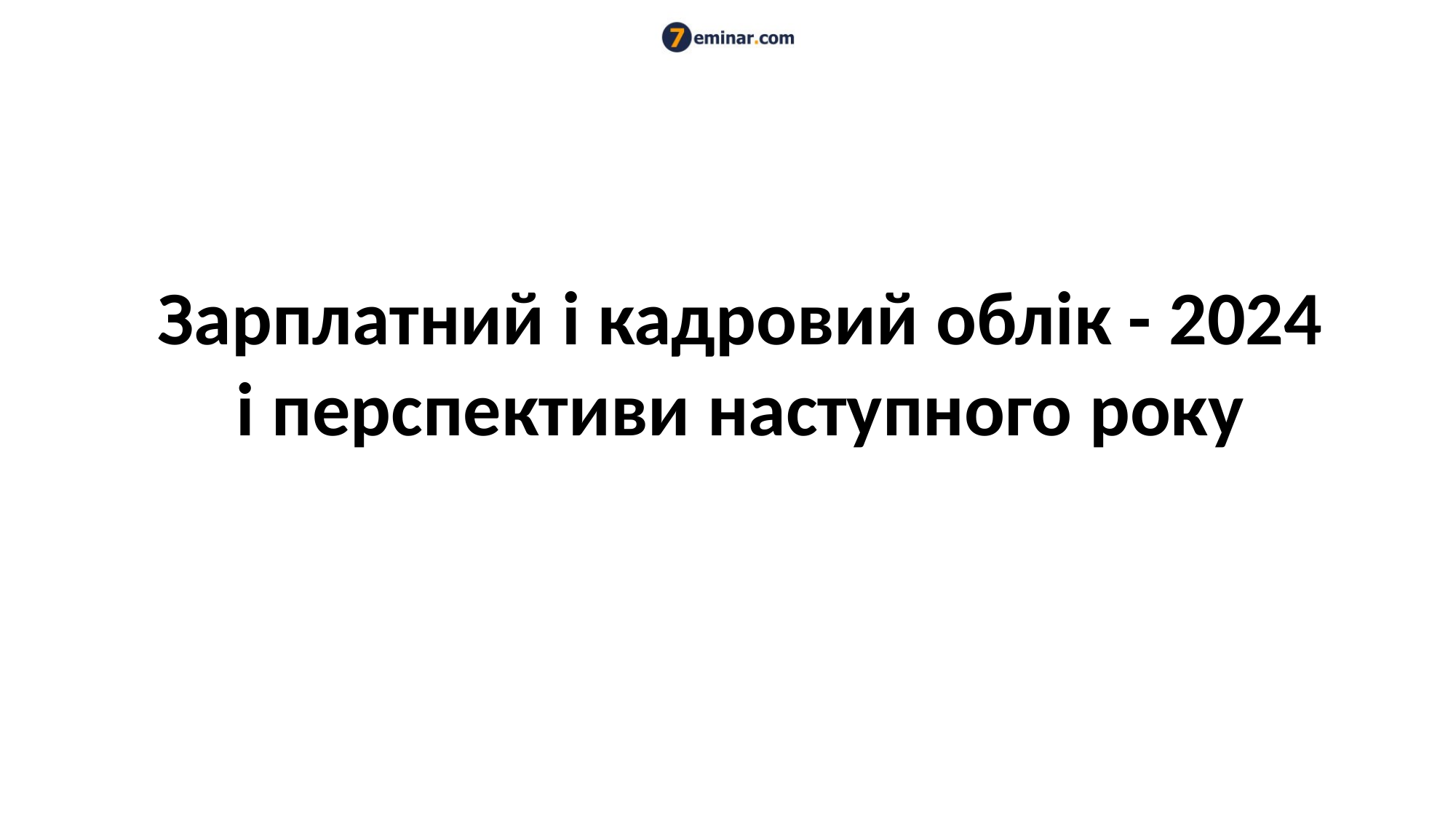

# Зарплатний і кадровий облік - 2024 і перспективи наступного року
1